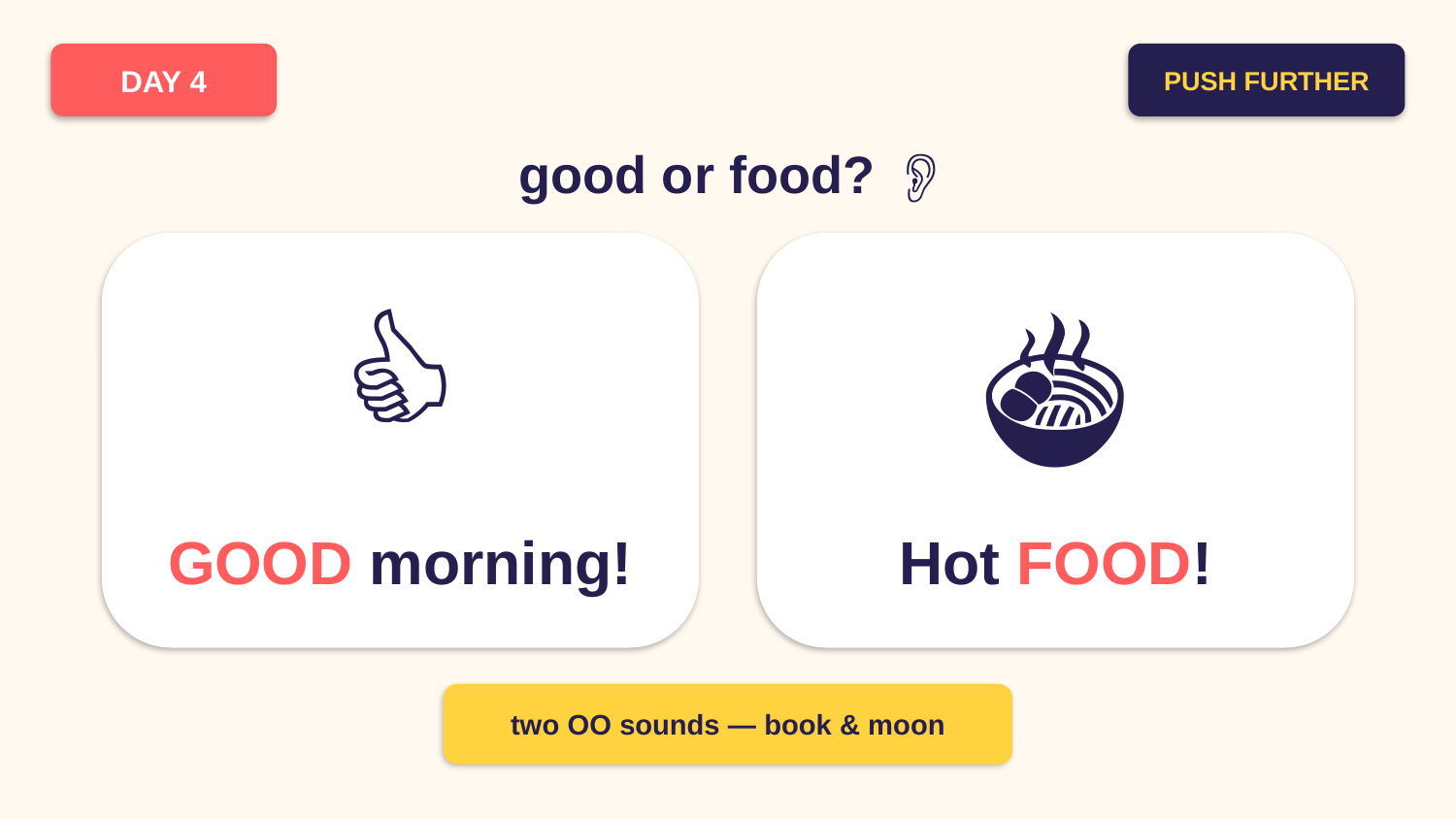

DAY 4
PUSH FURTHER
good or food?  👂

👍
🍜
GOOD morning!
Hot FOOD!
two OO sounds — book & moon